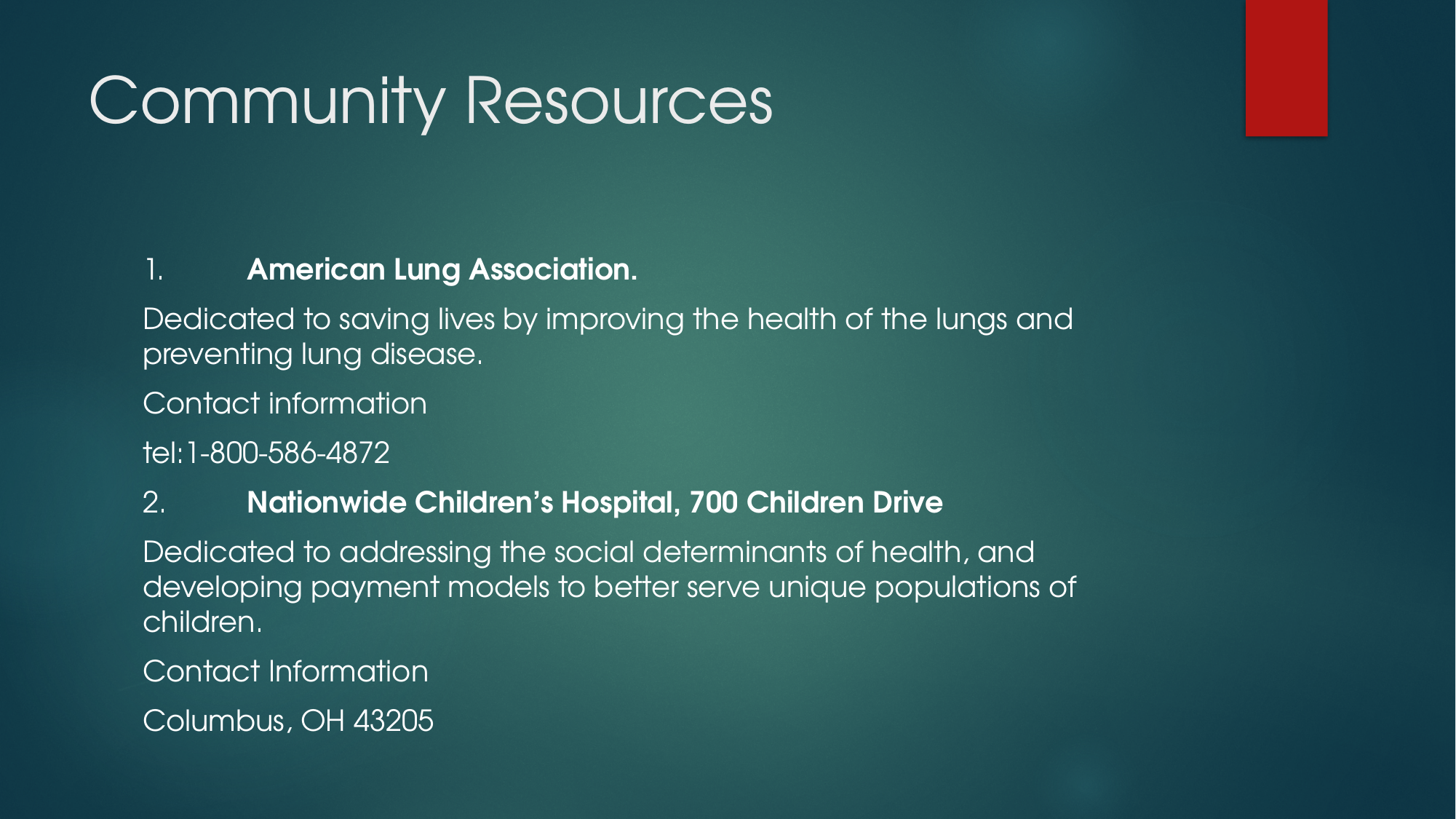

# Community Resources
1.	American Lung Association.
Dedicated to saving lives by improving the health of the lungs and preventing lung disease.
Contact information
tel:1-800-586-4872
2.	Nationwide Children’s Hospital, 700 Children Drive
Dedicated to addressing the social determinants of health, and developing payment models to better serve unique populations of children.
Contact Information
Columbus, OH 43205